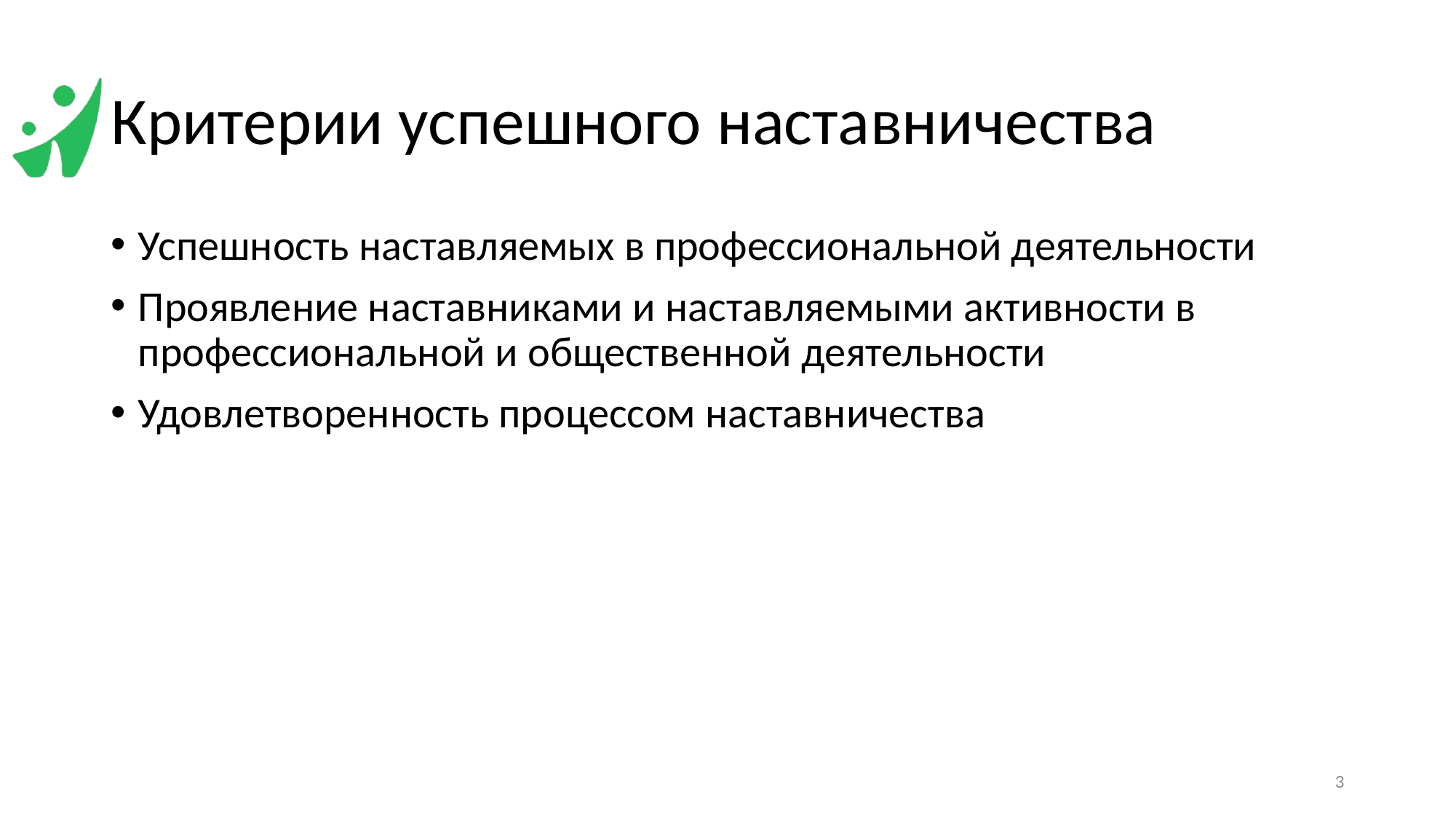

# Критерии успешного наставничества
Успешность наставляемых в профессиональной деятельности
Проявление наставниками и наставляемыми активности в профессиональной и общественной деятельности
Удовлетворенность процессом наставничества
3